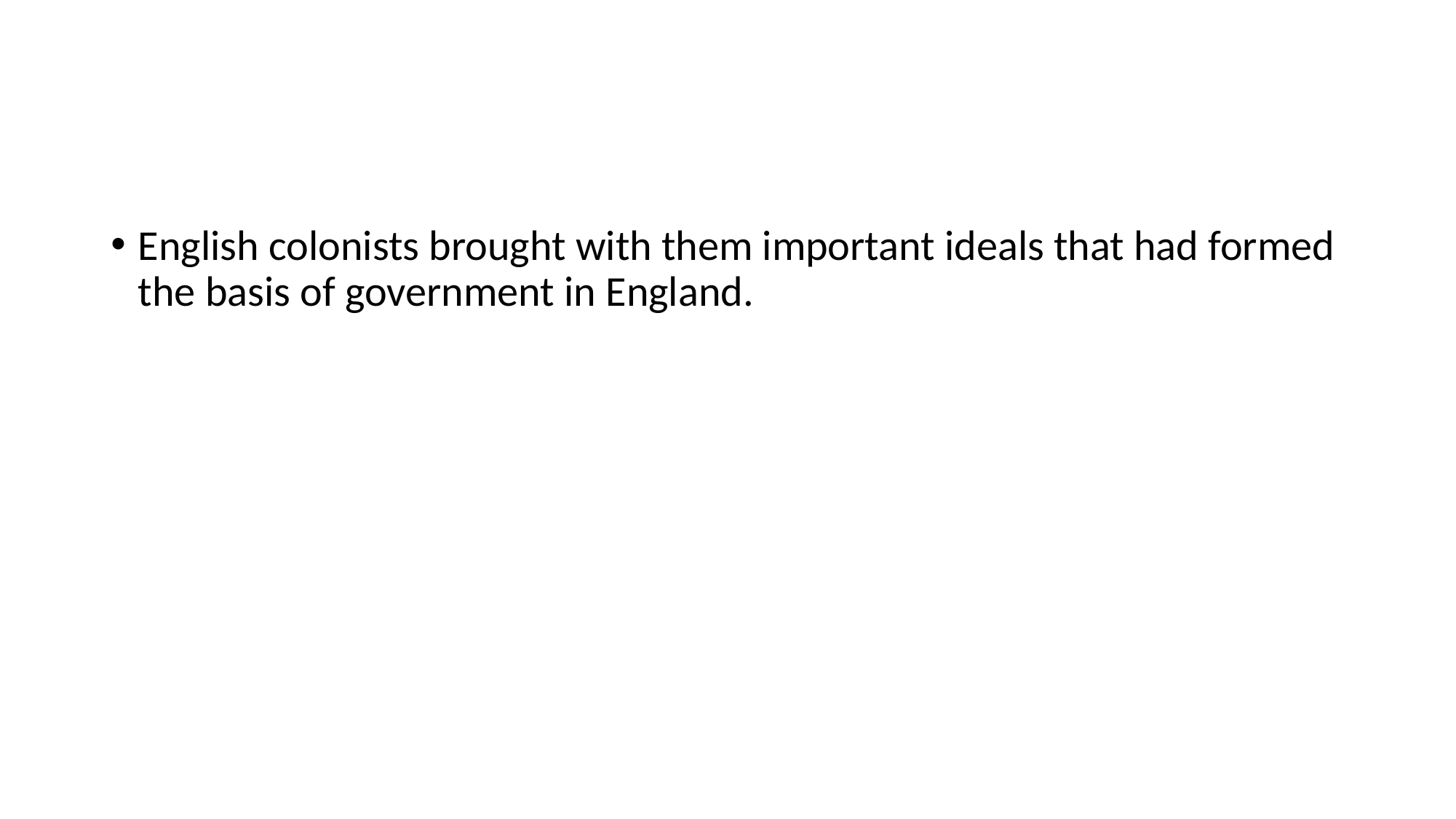

#
English colonists brought with them important ideals that had formed the basis of government in England.